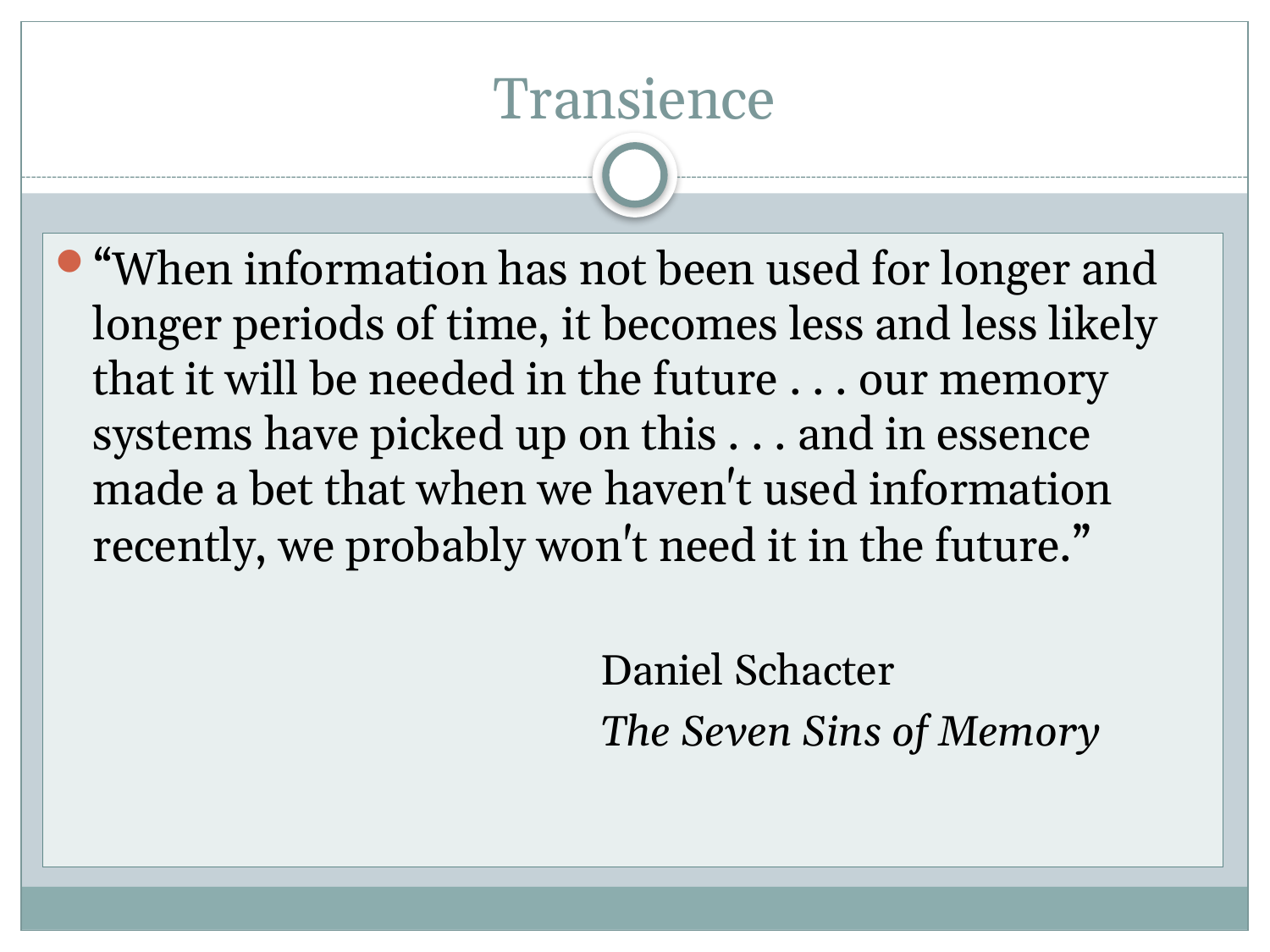

# Transience
“When information has not been used for longer and longer periods of time, it becomes less and less likely that it will be needed in the future . . . our memory systems have picked up on this . . . and in essence made a bet that when we haven't used information recently, we probably won't need it in the future.”
					Daniel Schacter
					The Seven Sins of Memory